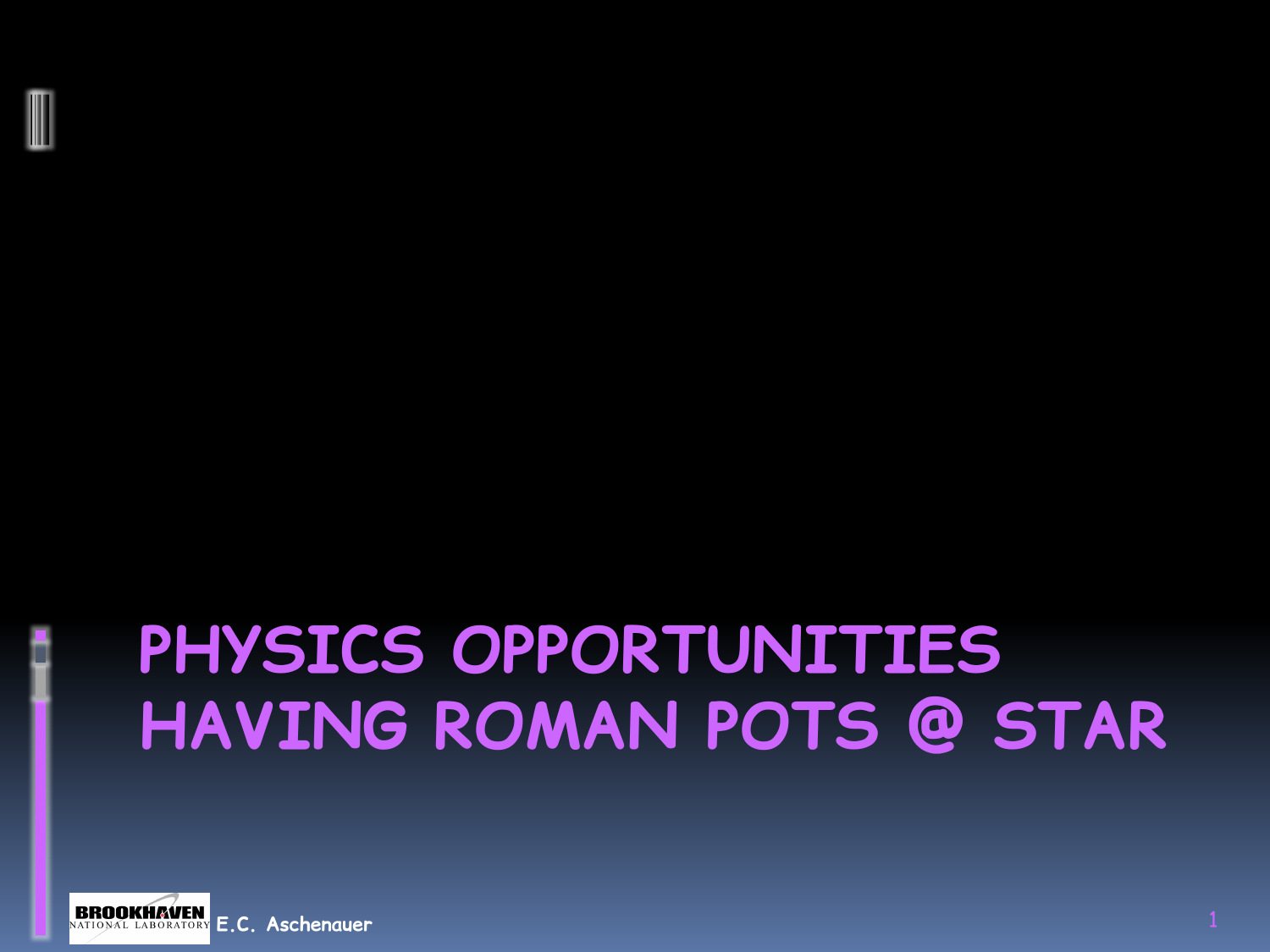

# Physics opportunities having Roman Pots @ STAR
E.C. Aschenauer
1